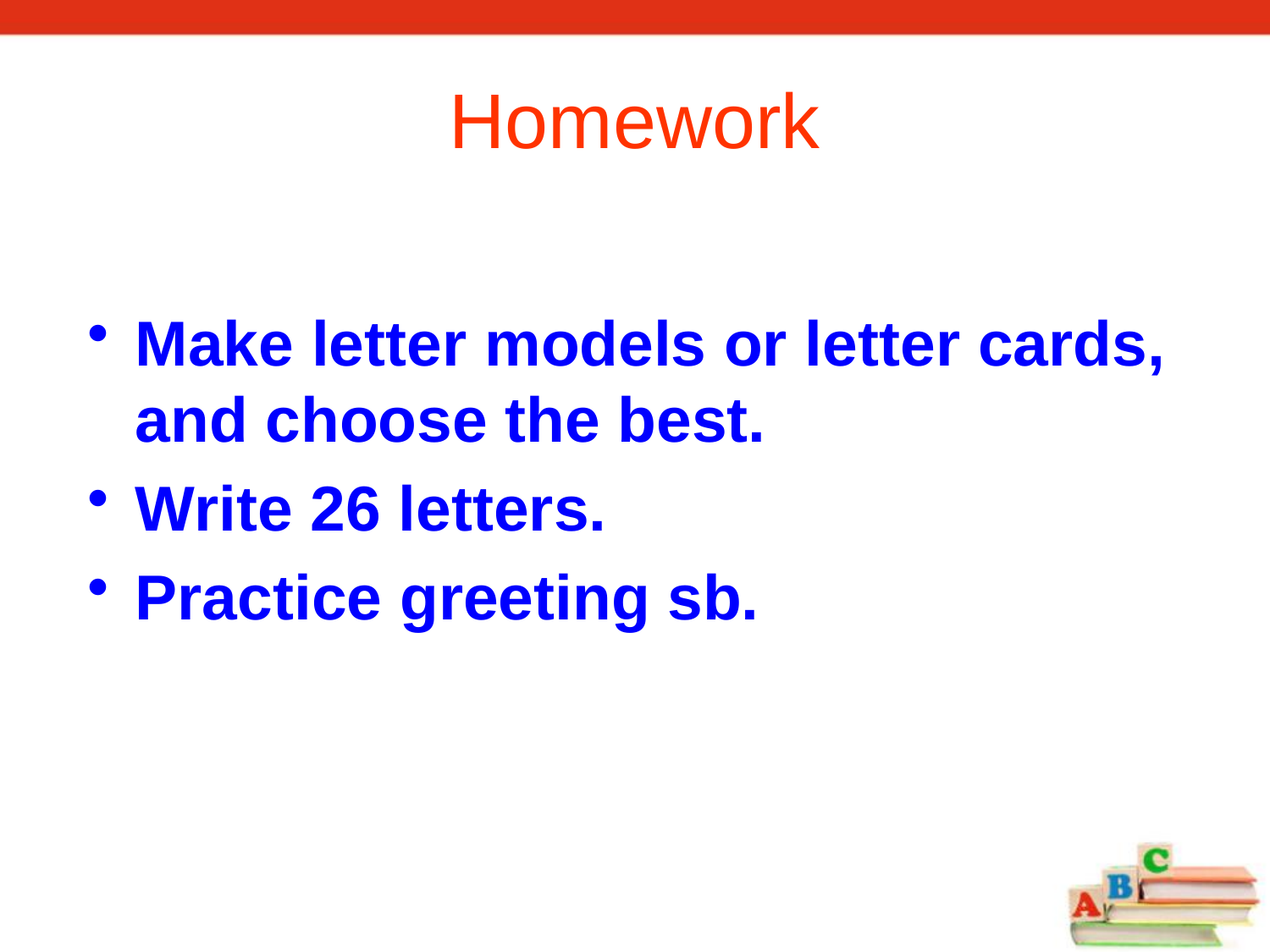

Homework
Make letter models or letter cards, and choose the best.
Write 26 letters.
Practice greeting sb.